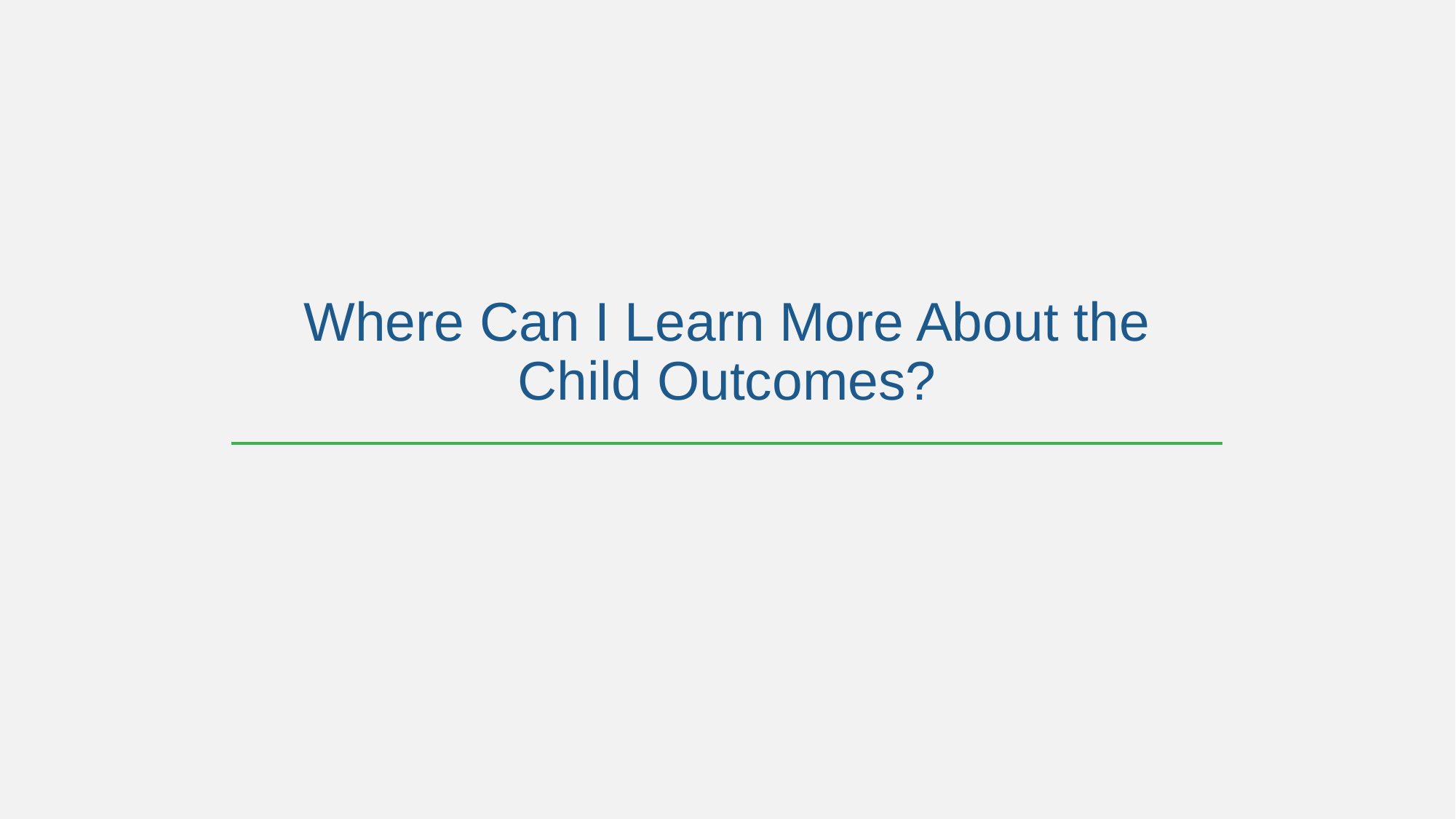

# Where Can I Learn More About the Child Outcomes?